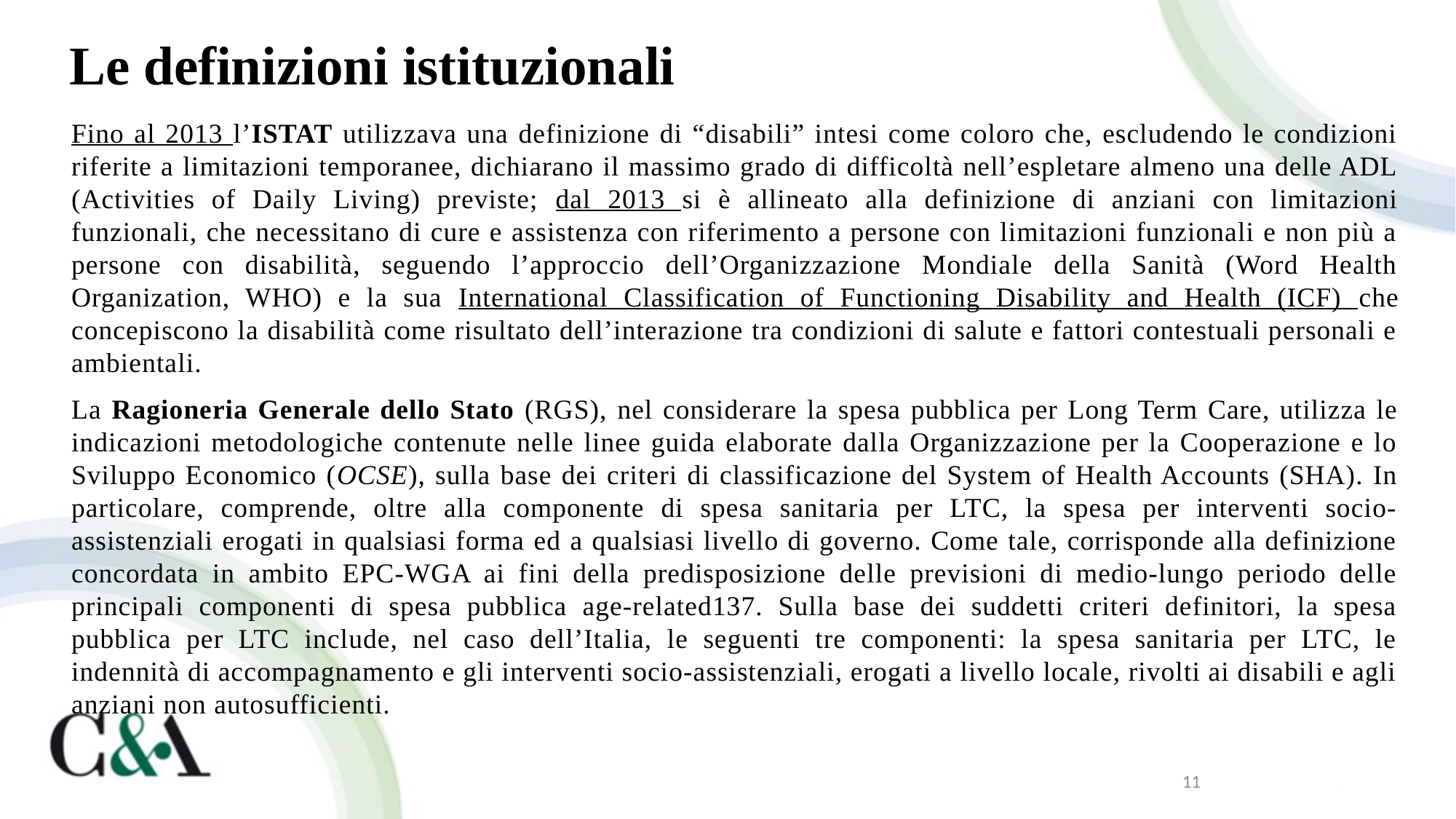

# Le definizioni istituzionali
Fino al 2013 l’ISTAT utilizzava una definizione di “disabili” intesi come coloro che, escludendo le condizioni riferite a limitazioni temporanee, dichiarano il massimo grado di difficoltà nell’espletare almeno una delle ADL (Activities of Daily Living) previste; dal 2013 si è allineato alla definizione di anziani con limitazioni funzionali, che necessitano di cure e assistenza con riferimento a persone con limitazioni funzionali e non più a persone con disabilità, seguendo l’approccio dell’Organizzazione Mondiale della Sanità (Word Health Organization, WHO) e la sua International Classification of Functioning Disability and Health (ICF) che concepiscono la disabilità come risultato dell’interazione tra condizioni di salute e fattori contestuali personali e ambientali.
La Ragioneria Generale dello Stato (RGS), nel considerare la spesa pubblica per Long Term Care, utilizza le indicazioni metodologiche contenute nelle linee guida elaborate dalla Organizzazione per la Cooperazione e lo Sviluppo Economico (OCSE), sulla base dei criteri di classificazione del System of Health Accounts (SHA). In particolare, comprende, oltre alla componente di spesa sanitaria per LTC, la spesa per interventi socio-assistenziali erogati in qualsiasi forma ed a qualsiasi livello di governo. Come tale, corrisponde alla definizione concordata in ambito EPC-WGA ai fini della predisposizione delle previsioni di medio-lungo periodo delle principali componenti di spesa pubblica age-related137. Sulla base dei suddetti criteri definitori, la spesa pubblica per LTC include, nel caso dell’Italia, le seguenti tre componenti: la spesa sanitaria per LTC, le indennità di accompagnamento e gli interventi socio-assistenziali, erogati a livello locale, rivolti ai disabili e agli anziani non autosufficienti.
11